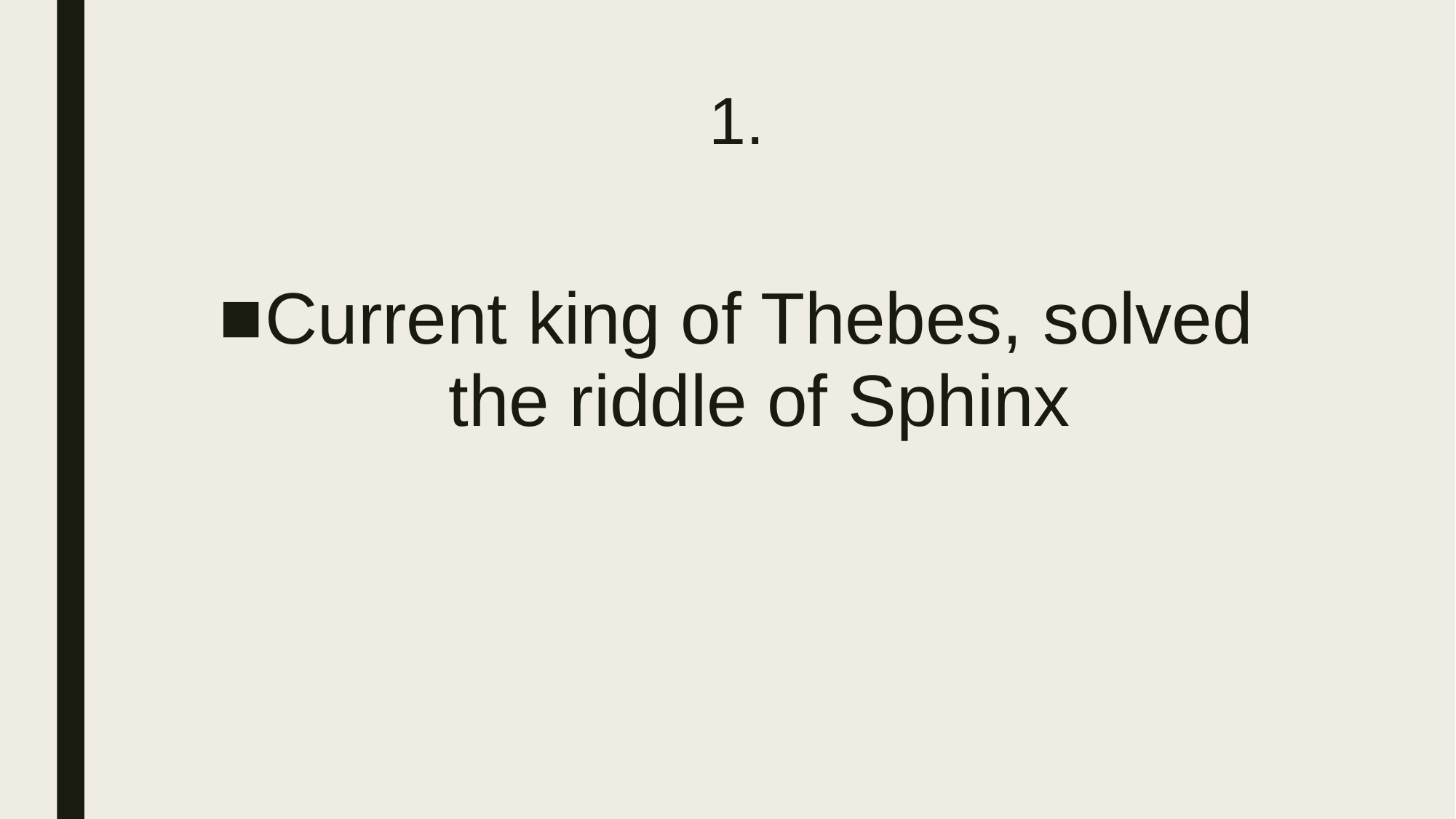

# 1.
Current king of Thebes, solved the riddle of Sphinx